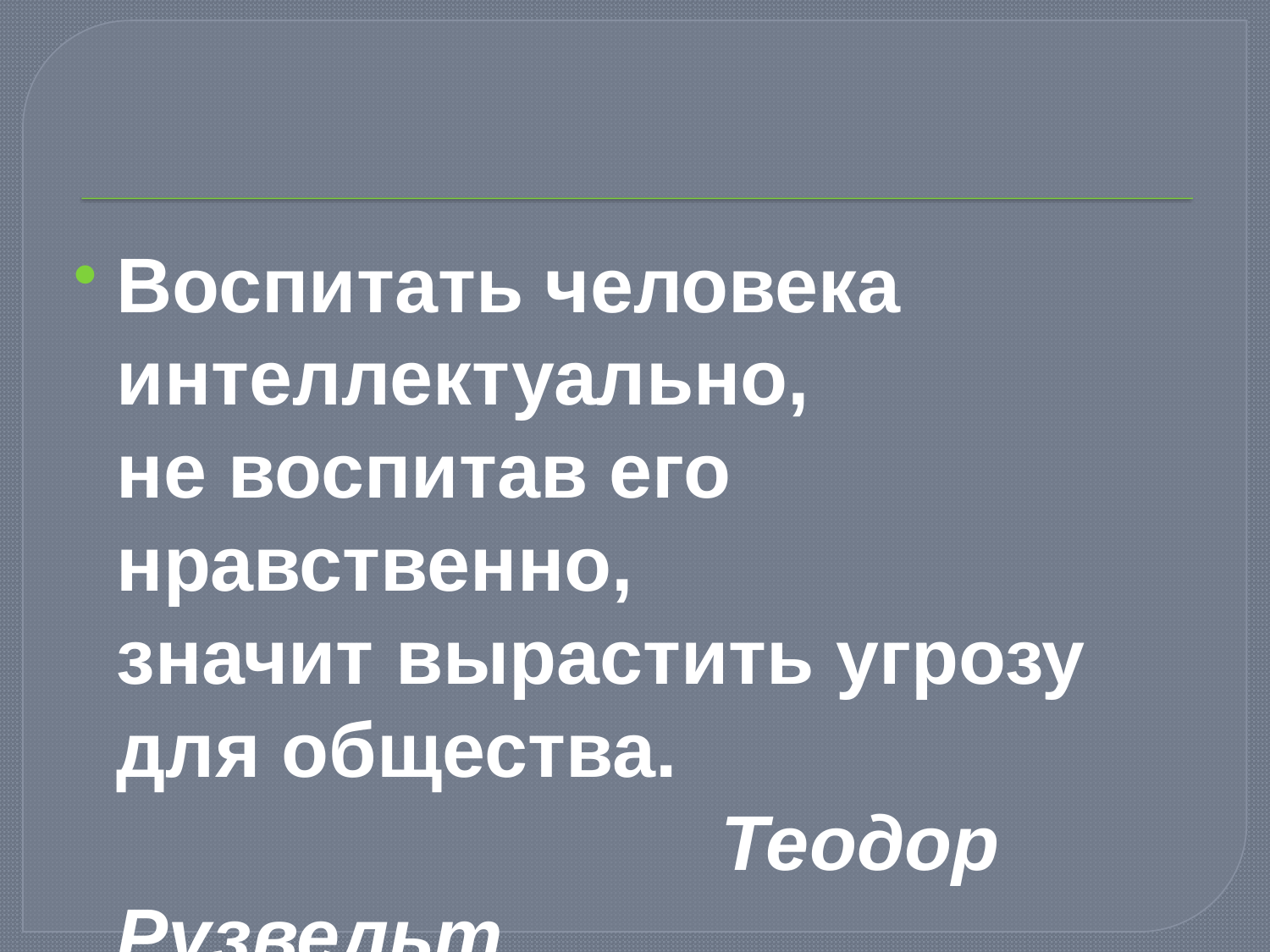

#
Воспитать человека интеллектуально,
не воспитав его нравственно,
значит вырастить угрозу для общества.
                            Теодор Рузвельт